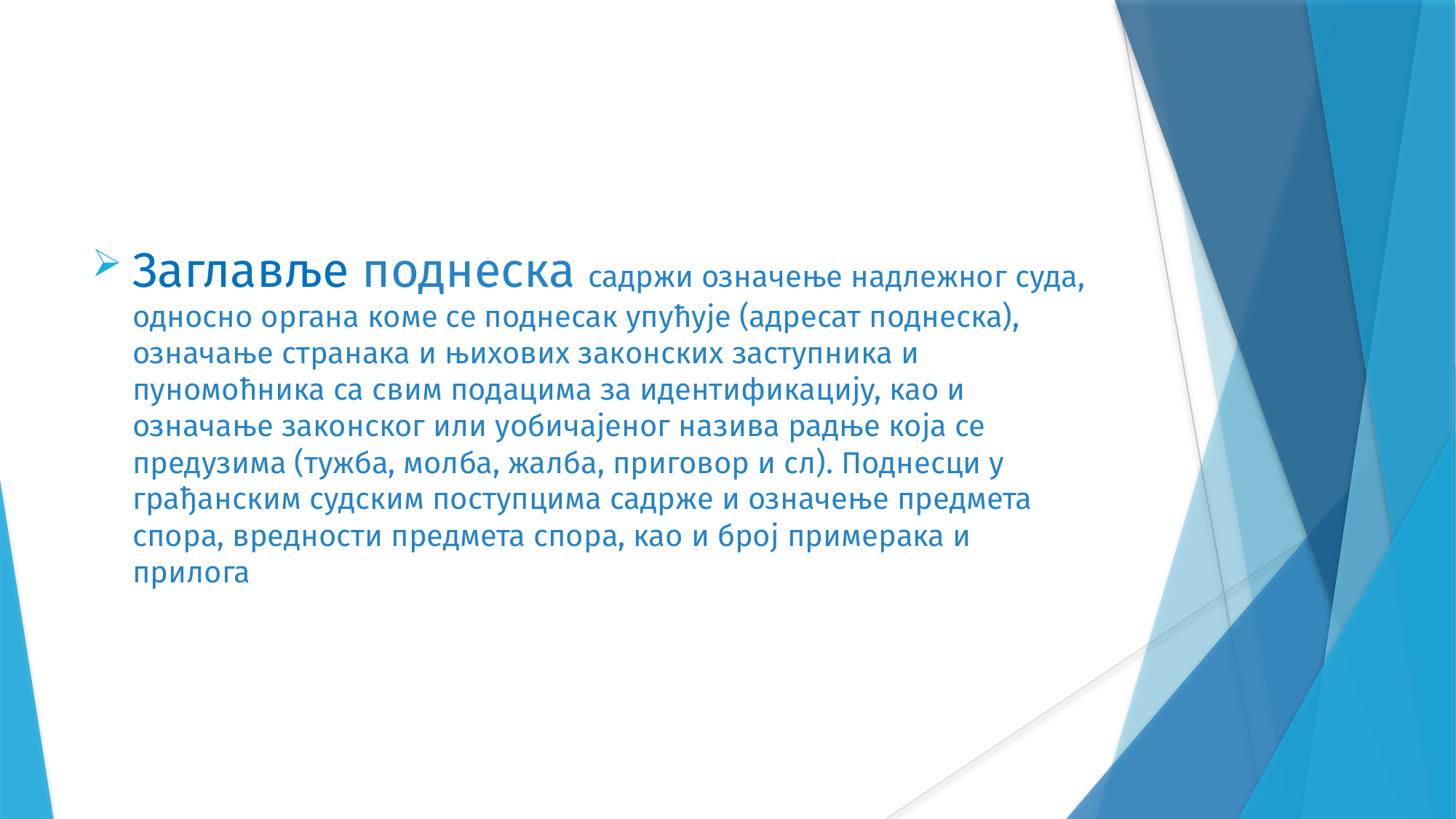

Заглавље поднеска садржи означење надлежног суда, односно органа коме се поднесак упућује (адресат поднеска), означање странака и њихових законских заступника и пуномоћника са свим подацима за идентификацију, као и означање законског или уобичајеног назива радње која се предузима (тужба, молба, жалба, приговор и сл). Поднесци у грађанским судским поступцима садрже и означење предмета спора, вредности предмета спора, као и број примерака и прилога